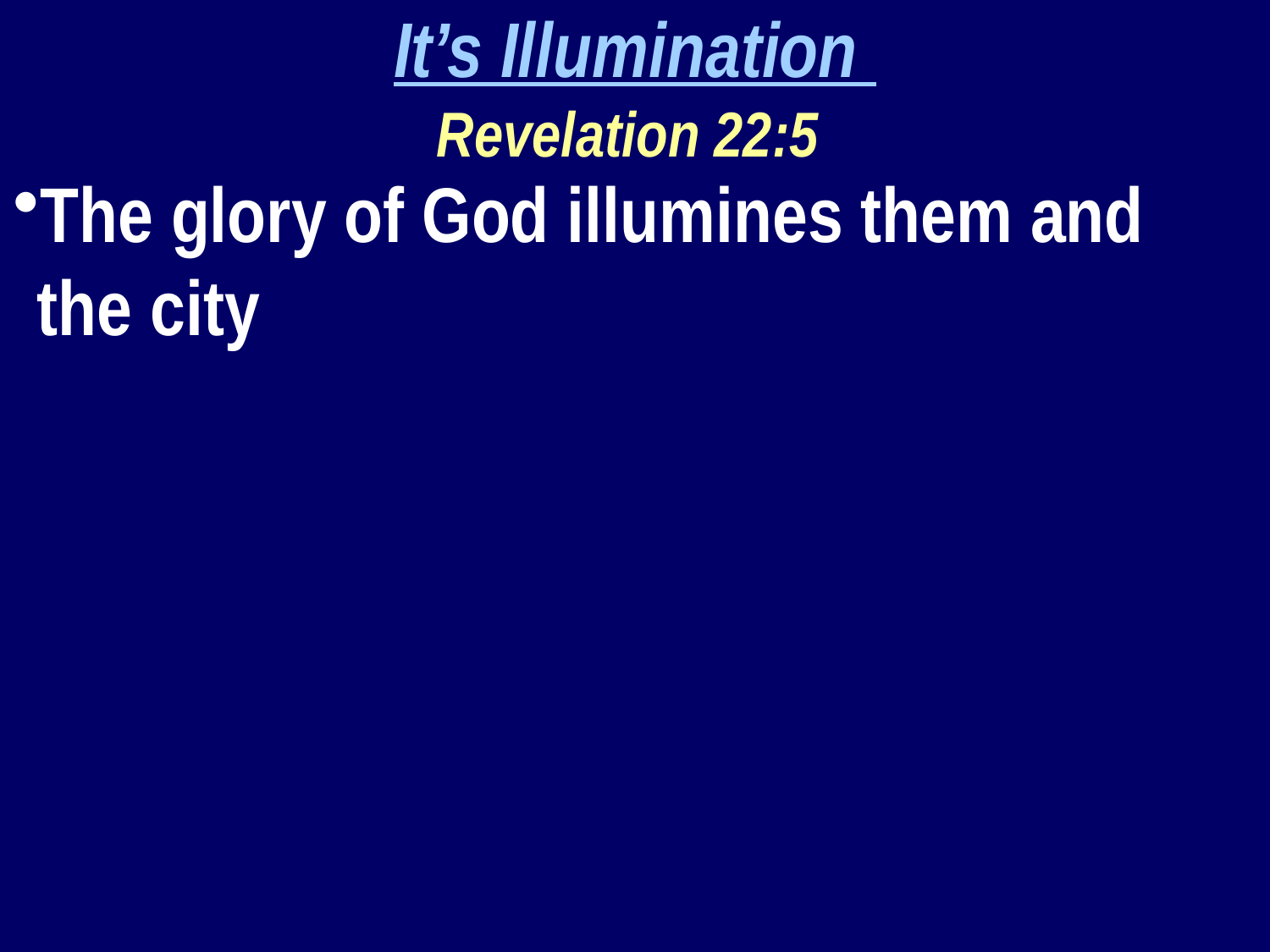

It’s Illumination
Revelation 22:5
The glory of God illumines them and the city